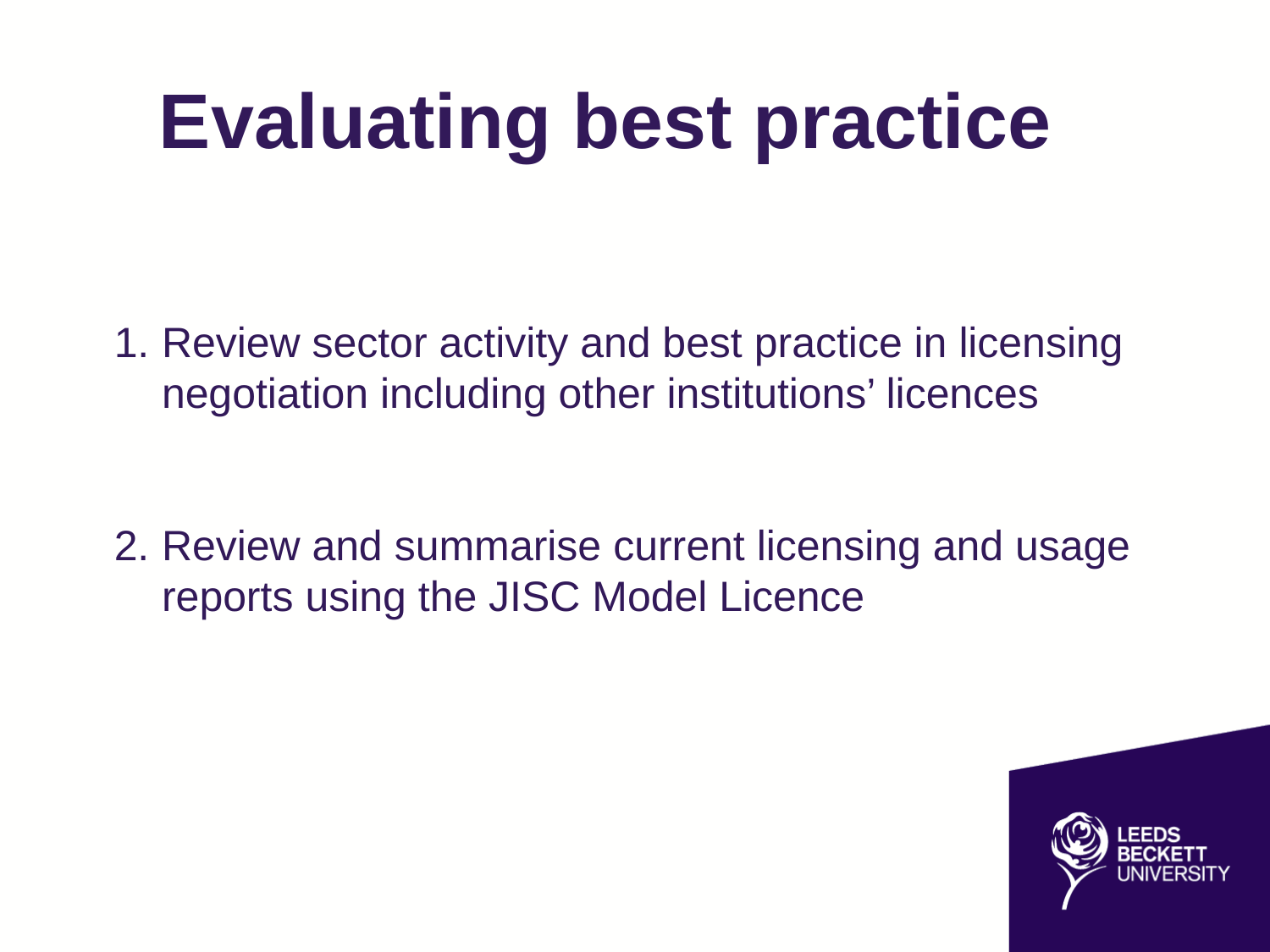

# Evaluating best practice
Review sector activity and best practice in licensing negotiation including other institutions’ licences

Review and summarise current licensing and usage reports using the JISC Model Licence